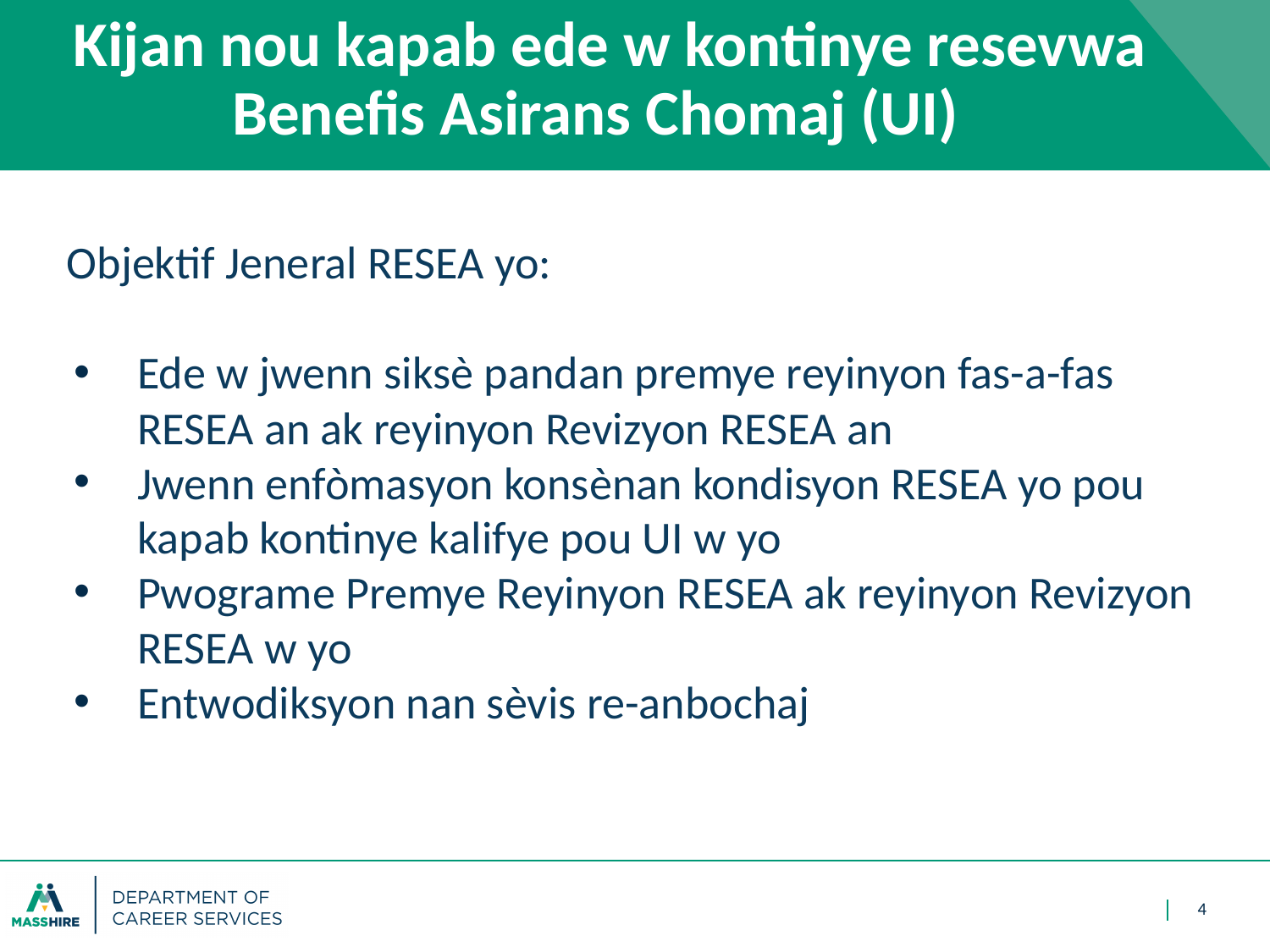

# Kijan nou kapab ede w kontinye resevwa Benefis Asirans Chomaj (UI)
Objektif Jeneral RESEA yo:

Ede w jwenn siksè pandan premye reyinyon fas-a-fas  RESEA an ak reyinyon Revizyon RESEA an
Jwenn enfòmasyon konsènan kondisyon RESEA yo pou kapab kontinye kalifye pou UI w yo
Pwograme Premye Reyinyon RESEA ak reyinyon Revizyon RESEA w yo
Entwodiksyon nan sèvis re-anbochaj
4